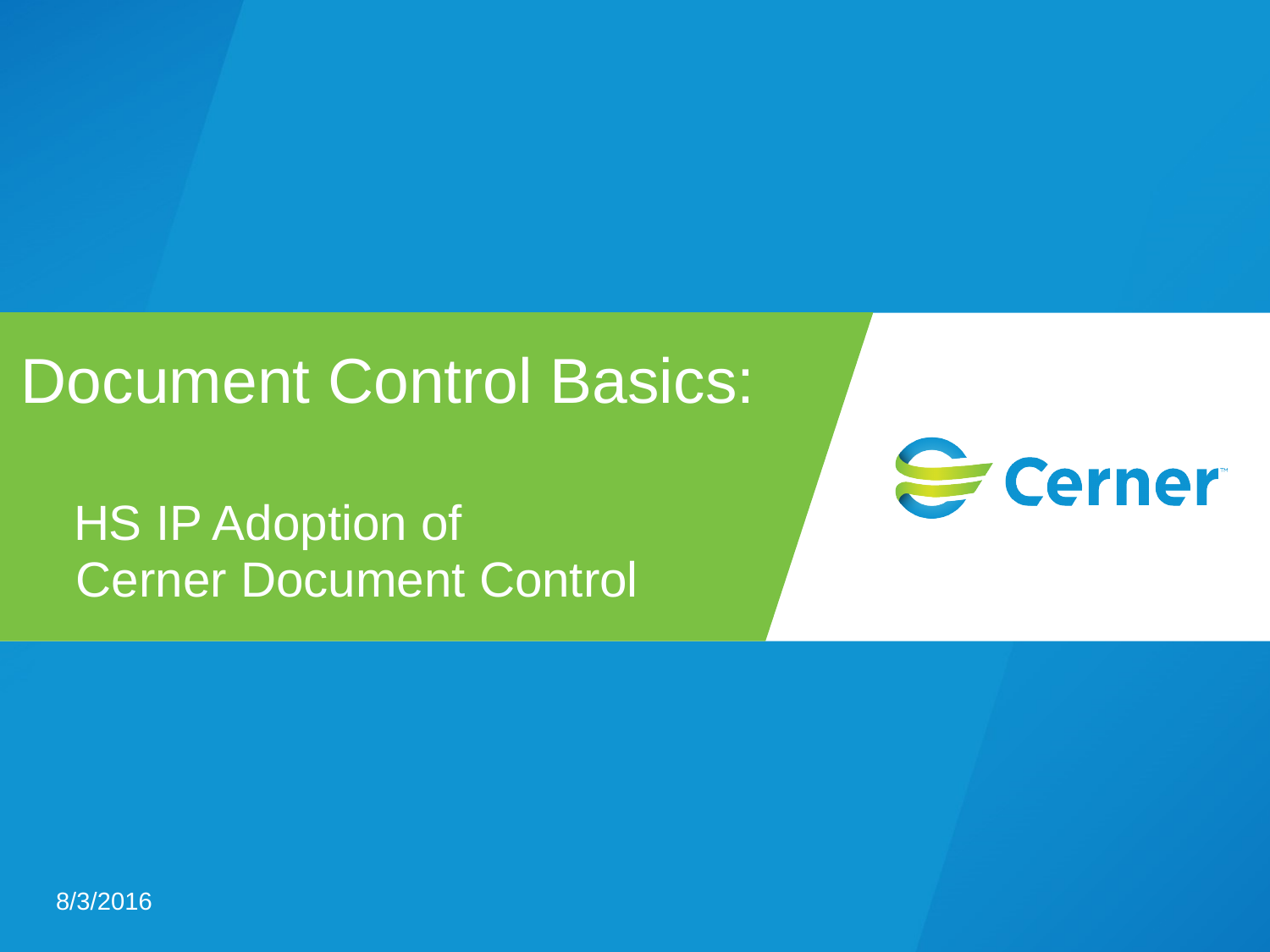

# Document Control Basics: HS IP Adoption of Cerner Document Control
8/3/2016